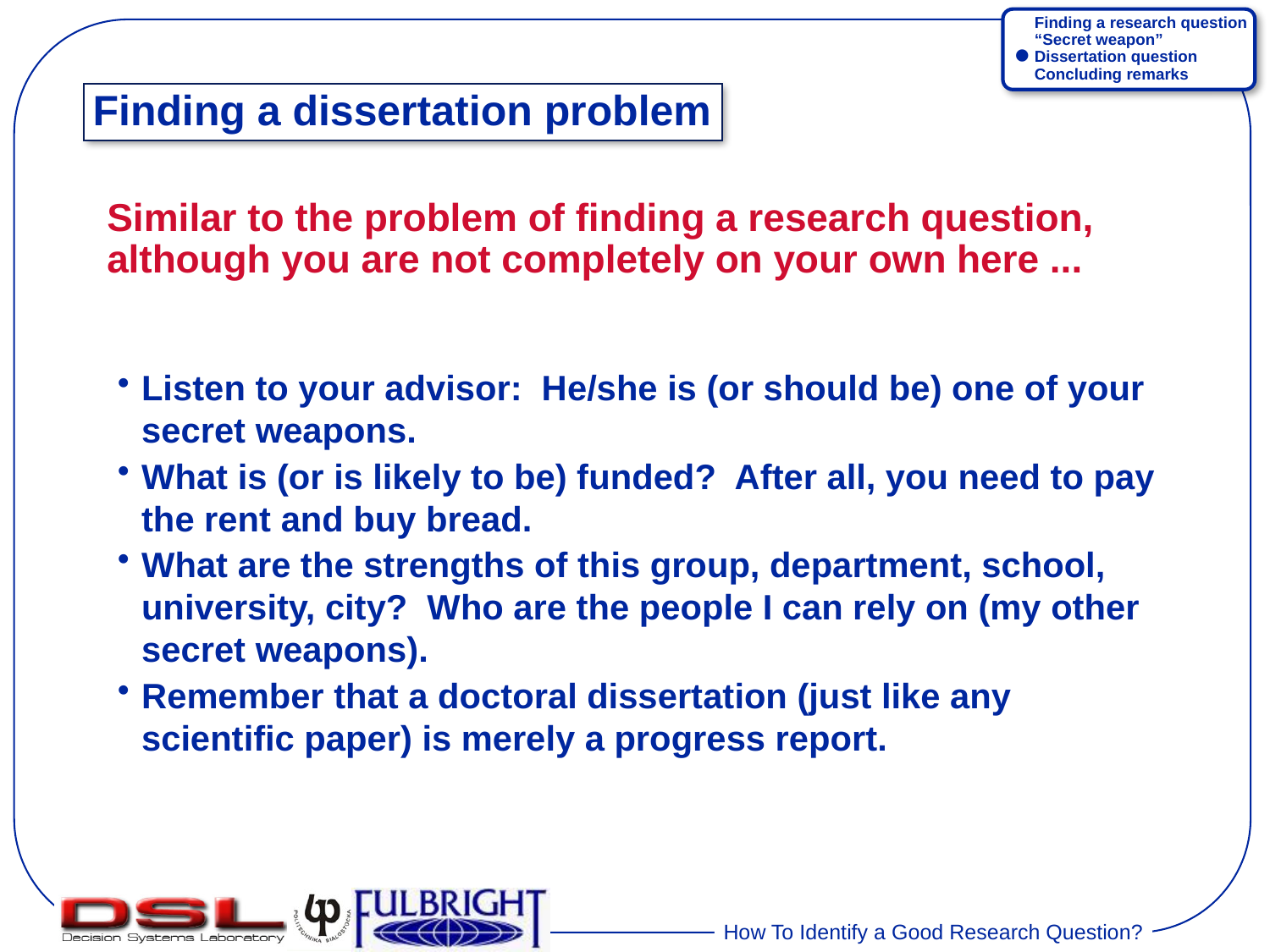

Finding a research question
“Secret weapon”
Dissertation question
Concluding remarks
•
# Finding a dissertation problem
Similar to the problem of finding a research question, although you are not completely on your own here ...
Listen to your advisor:  He/she is (or should be) one of your secret weapons.
What is (or is likely to be) funded?  After all, you need to pay the rent and buy bread.
What are the strengths of this group, department, school, university, city?  Who are the people I can rely on (my other secret weapons).
Remember that a doctoral dissertation (just like any scientific paper) is merely a progress report.